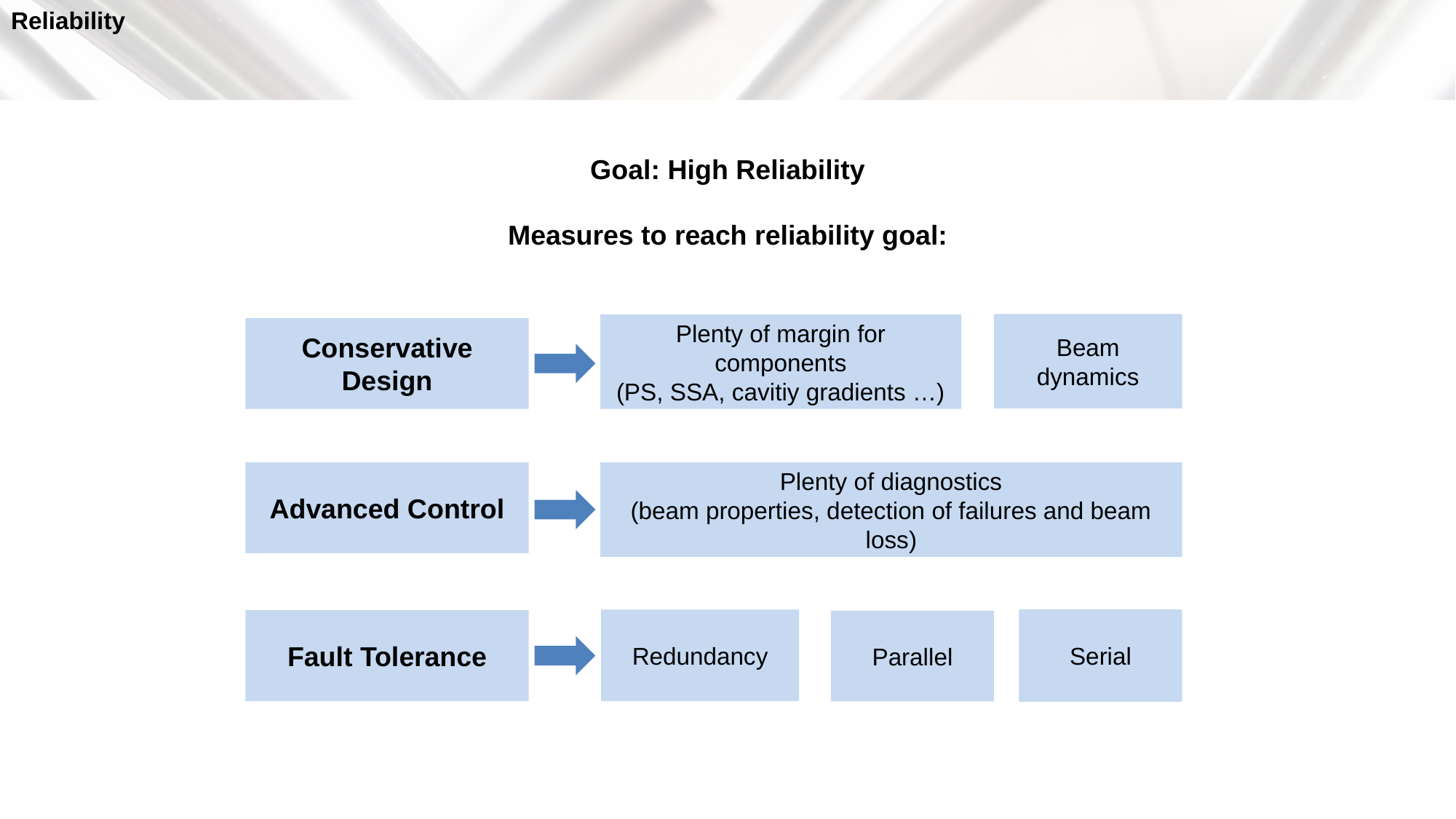

Reliability
Goal: High Reliability

Measures to reach reliability goal:
Beam dynamics
Plenty of margin for components
(PS, SSA, cavitiy gradients …)
Conservative Design

Advanced Control
Plenty of diagnostics
(beam properties, detection of failures and beam loss)

Serial
Redundancy
Fault Tolerance
Parallel